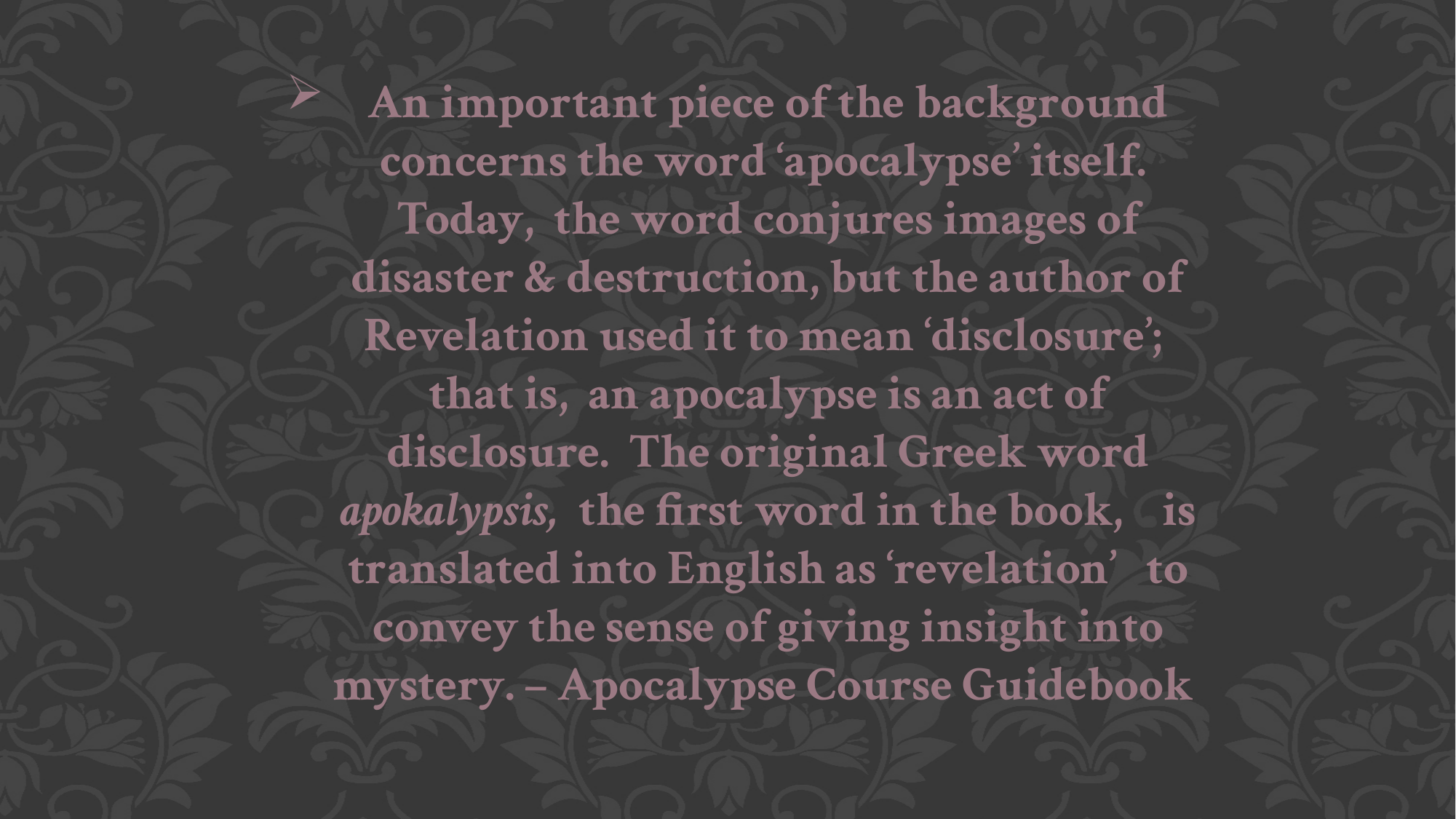

An important piece of the background concerns the word ‘apocalypse’ itself.  Today,  the word conjures images of disaster & destruction, but the author of Revelation used it to mean ‘disclosure’;  that is,  an apocalypse is an act of disclosure.  The original Greek word apokalypsis,  the first word in the book,    is translated into English as ‘revelation’   to convey the sense of giving insight into mystery. – Apocalypse Course Guidebook